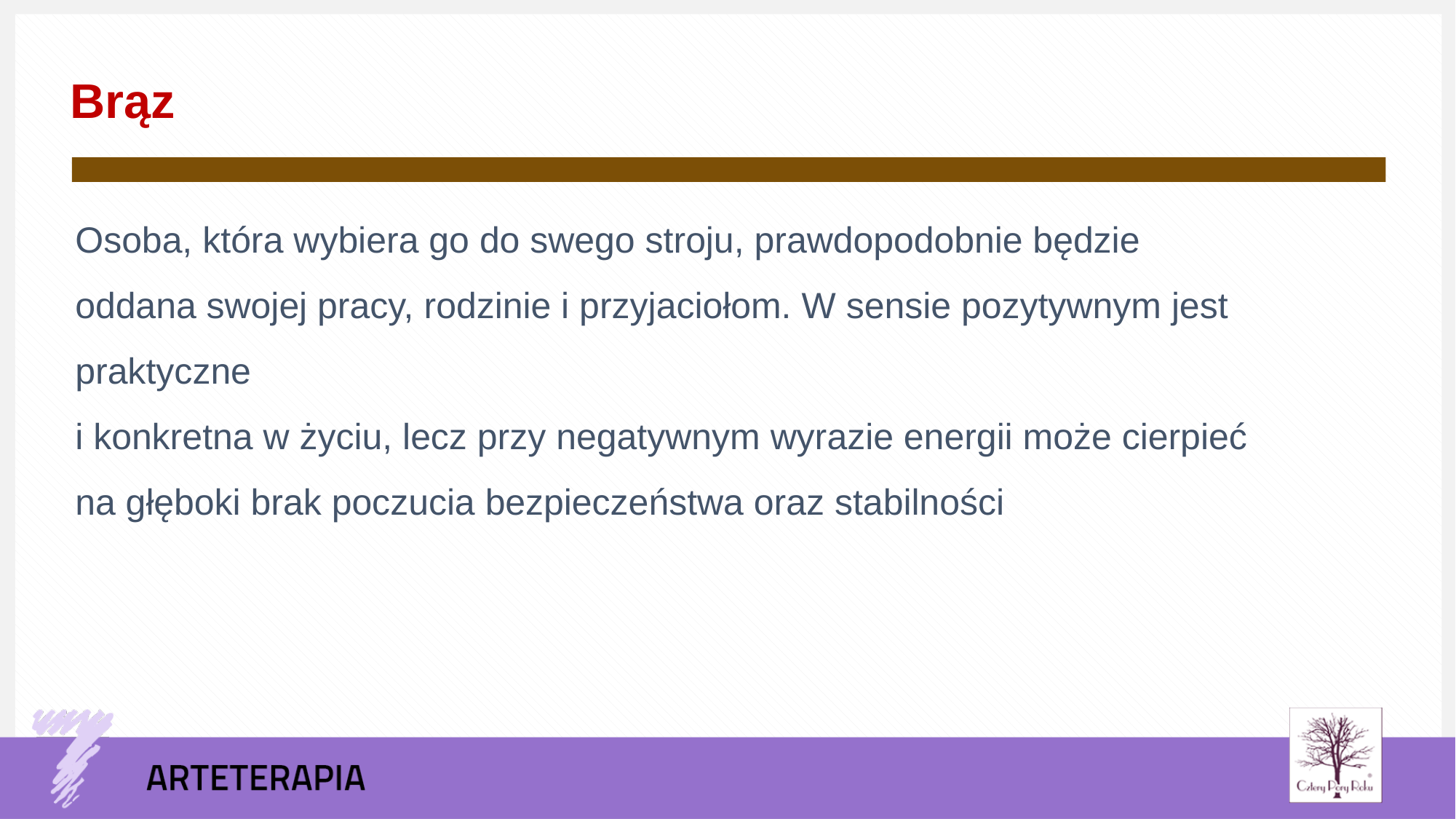

Brąz

Osoba, która wybiera go do swego stroju, prawdopodobnie będzie oddana swojej pracy, rodzinie i przyjaciołom. W sensie pozytywnym jest praktyczne
i konkretna w życiu, lecz przy negatywnym wyrazie energii może cierpieć
na głęboki brak poczucia bezpieczeństwa oraz stabilności